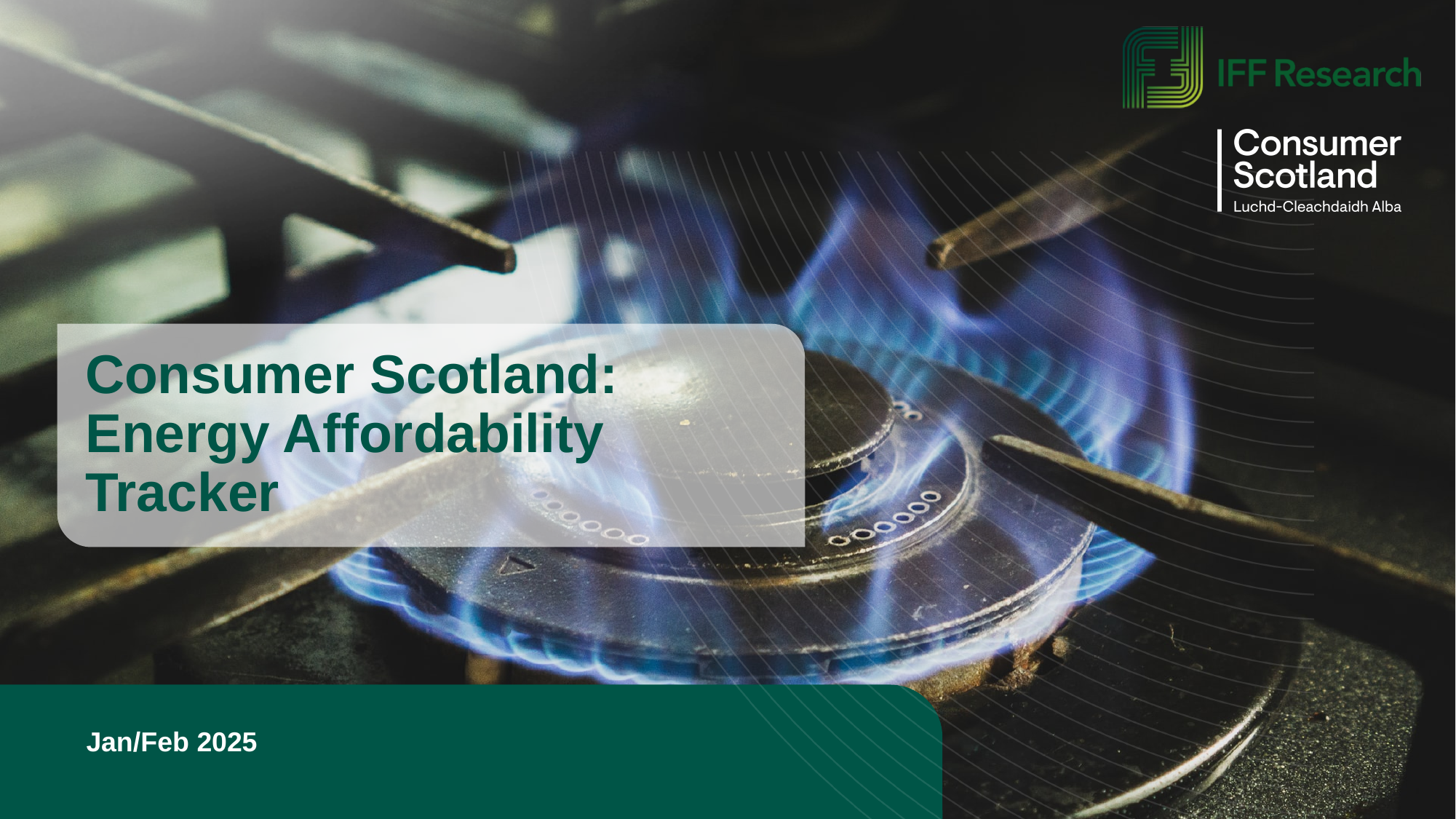

# Consumer Scotland: Energy Affordability Tracker
Jan/Feb 2025